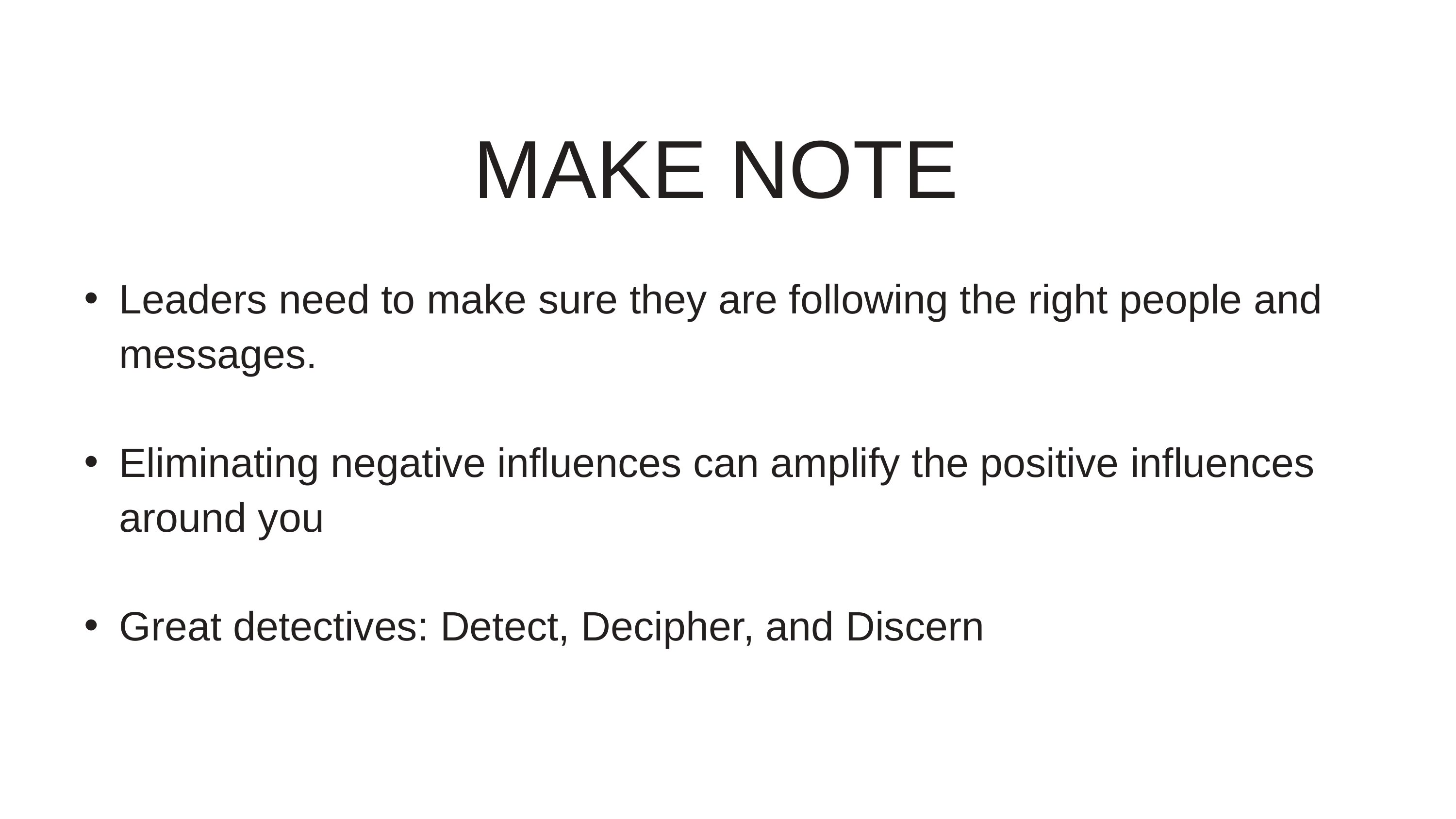

MAKE NOTE
Leaders need to make sure they are following the right people and messages.

Eliminating negative influences can amplify the positive influences around you

Great detectives: Detect, Decipher, and Discern